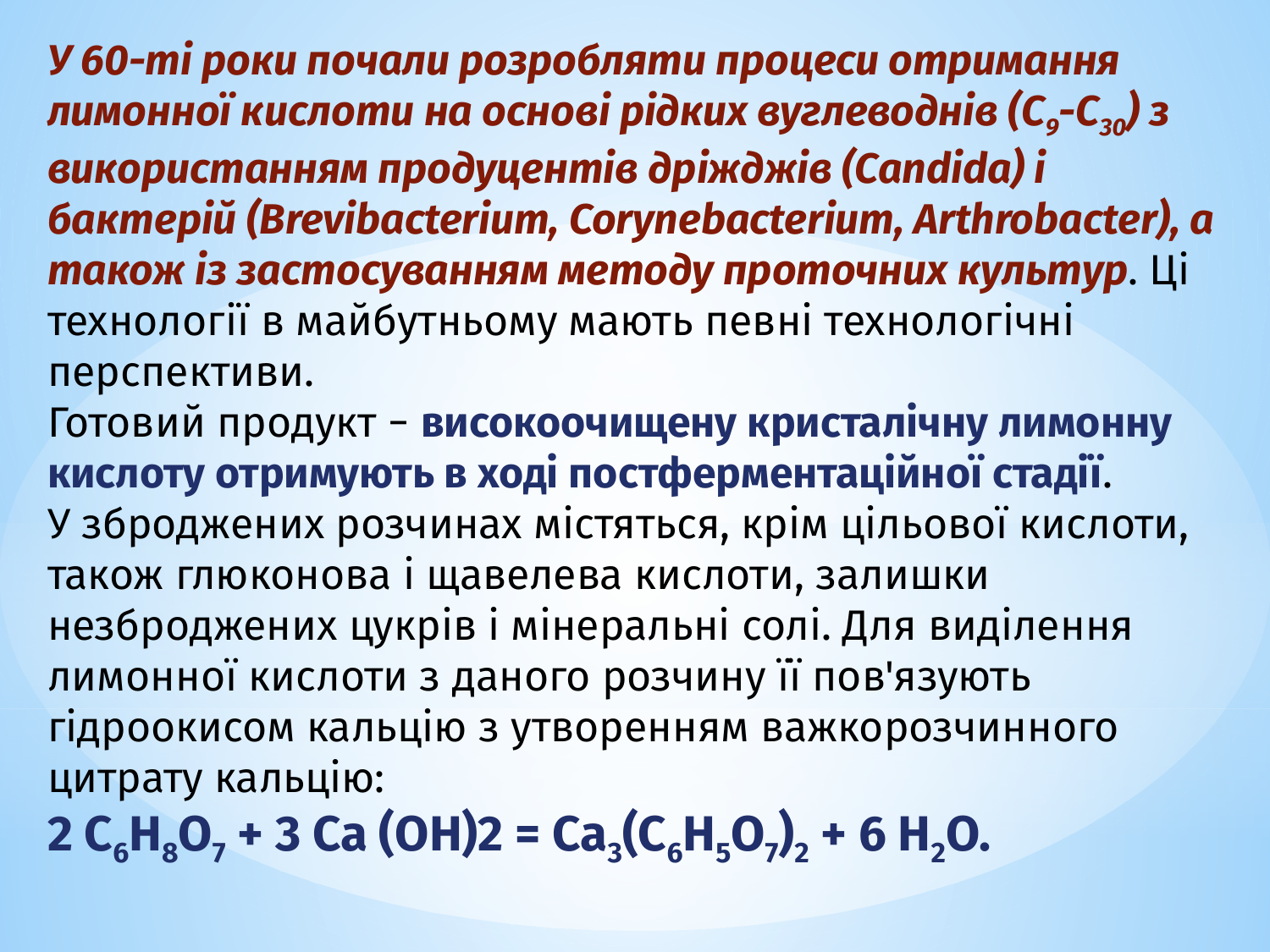

У 60-ті роки почали розробляти процеси отримання лимонної кислоти на основі рідких вуглеводнів (С9-С30) з використанням продуцентів дріжджів (Candida) і бактерій (Brevibacterium, Corynebacterium, Arthrobacter), а також із застосуванням методу проточних культур. Ці технології в майбутньому мають певні технологічні перспективи.
Готовий продукт − високоочищену кристалічну лимонну кислоту отримують в ході постферментаційної стадії.
У зброджених розчинах містяться, крім цільової кислоти, також глюконова і щавелева кислоти, залишки незброджених цукрів і мінеральні солі. Для виділення лимонної кислоти з даного розчину її пов'язують гідроокисом кальцію з утворенням важкорозчинного цитрату кальцію:
2 С6Н8О7 + 3 Са (ОН)2 = Са3(С6Н5О7)2 + 6 Н2О.